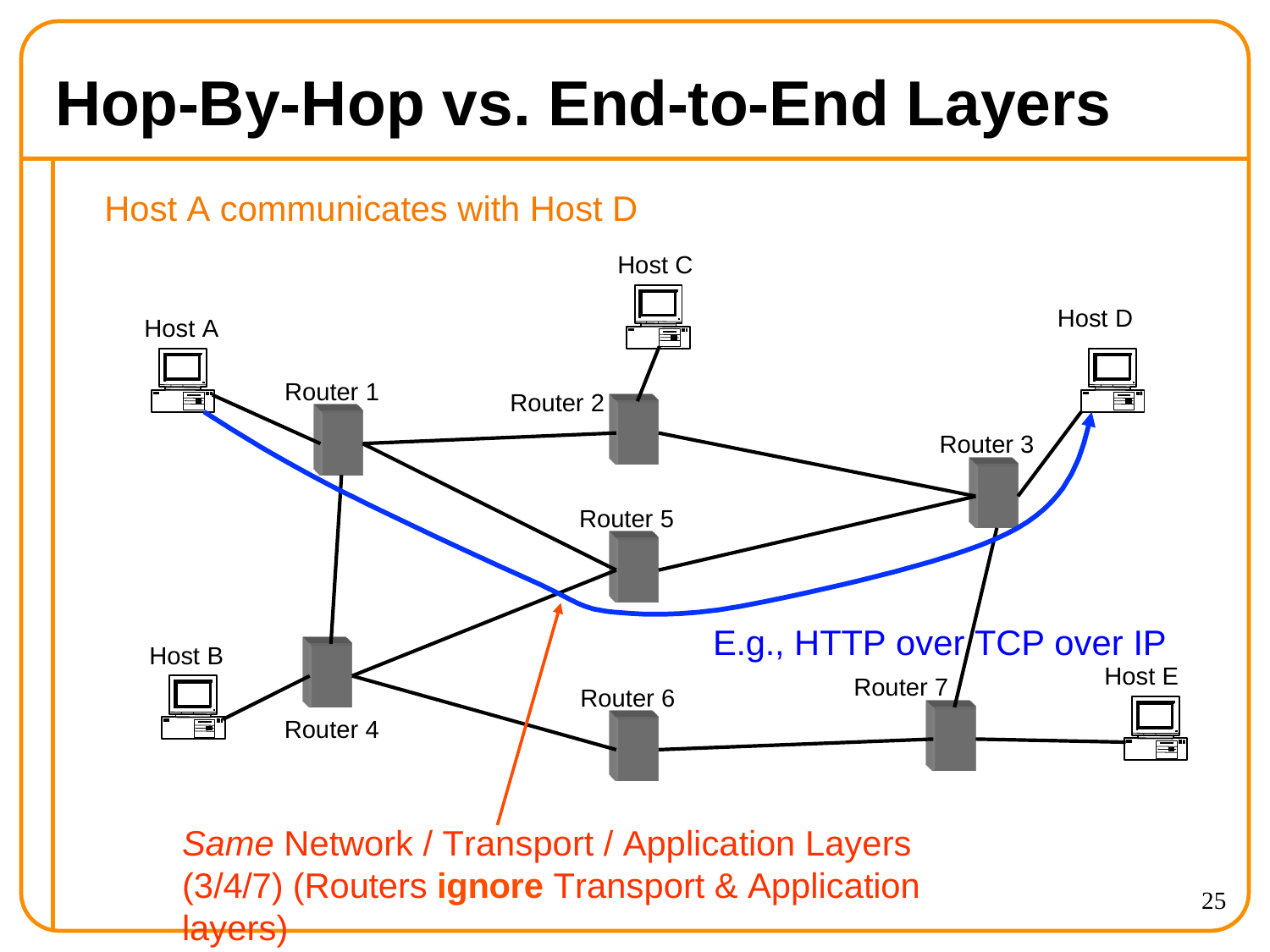

# Hop-By-Hop vs. End-to-End Layers
Host A communicates with Host D

Host C

Host A

Router 1

Host D

Router 2

Router 3

Router 5

E.g., HTTP over TCP over IP

Host B

Router 4

Host E
Router 7

Router 6

Same Network / Transport / Application Layers (3/4/7) (Routers ignore Transport & Application layers)
25